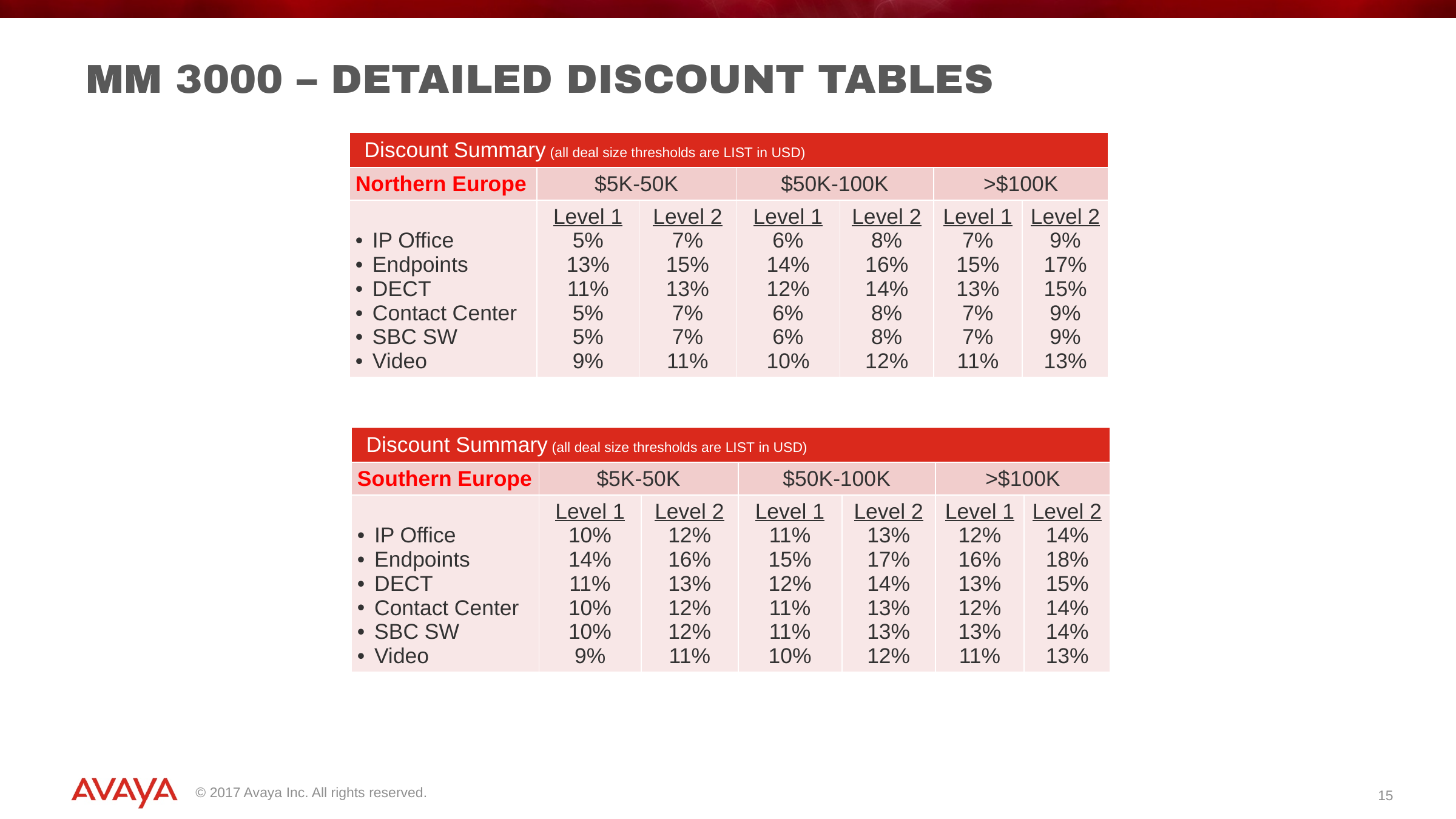

# MM 3000 – detailed discount tables
| Discount Summary (all deal size thresholds are LIST in USD) |  |  |  |  |  |  |
| --- | --- | --- | --- | --- | --- | --- |
| Northern Europe | $5K-50K |  | $50K-100K |  | >$100K |  |
| IP Office Endpoints DECT Contact Center SBC SW Video | Level 1 5% 13% 11% 5% 5% 9% | Level 2 7% 15% 13% 7% 7% 11% | Level 1 6% 14% 12% 6% 6% 10% | Level 2 8% 16% 14% 8% 8% 12% | Level 1 7% 15% 13% 7% 7% 11% | Level 2 9% 17% 15% 9% 9% 13% |
| Discount Summary (all deal size thresholds are LIST in USD) |  |  |  |  |  |  |
| --- | --- | --- | --- | --- | --- | --- |
| Southern Europe | $5K-50K |  | $50K-100K |  | >$100K |  |
| IP Office Endpoints DECT Contact Center SBC SW Video | Level 1 10% 14% 11% 10% 10% 9% | Level 2 12% 16% 13% 12% 12% 11% | Level 1 11% 15% 12% 11% 11% 10% | Level 2 13% 17% 14% 13% 13% 12% | Level 1 12% 16% 13% 12% 13% 11% | Level 2 14% 18% 15% 14% 14% 13% |